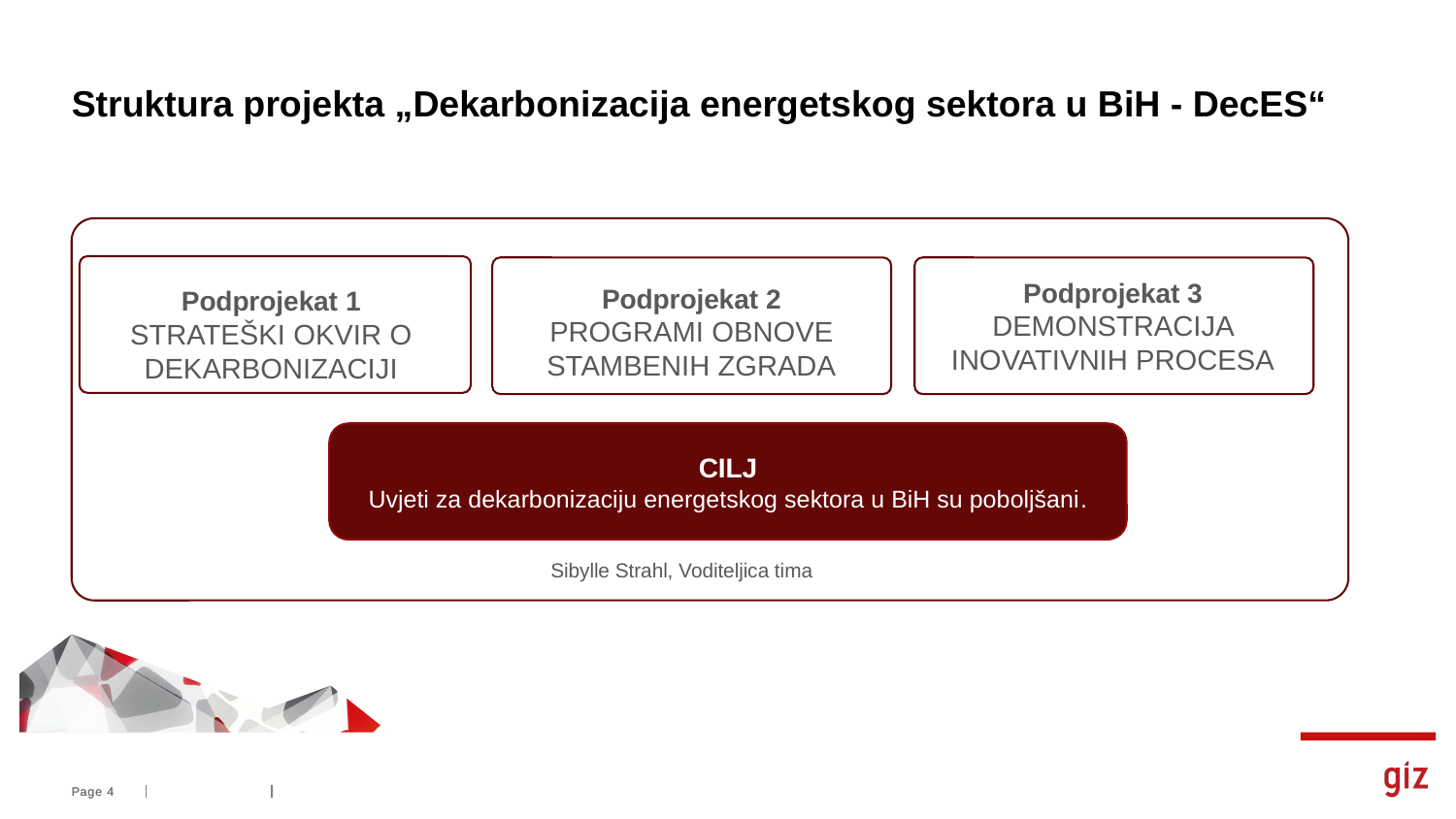

# Struktura projekta „Dekarbonizacija energetskog sektora u BiH - DecES“

Podprojekat 3
DEMONSTRACIJA INOVATIVNIH PROCESA
Podprojekat 2
PROGRAMI OBNOVE STAMBENIH ZGRADA
Podprojekat 1
STRATEŠKI OKVIR O DEKARBONIZACIJI
CILJ
Uvjeti za dekarbonizaciju energetskog sektora u BiH su poboljšani.
Sibylle Strahl, Voditeljica tima

Page 4
Page 4